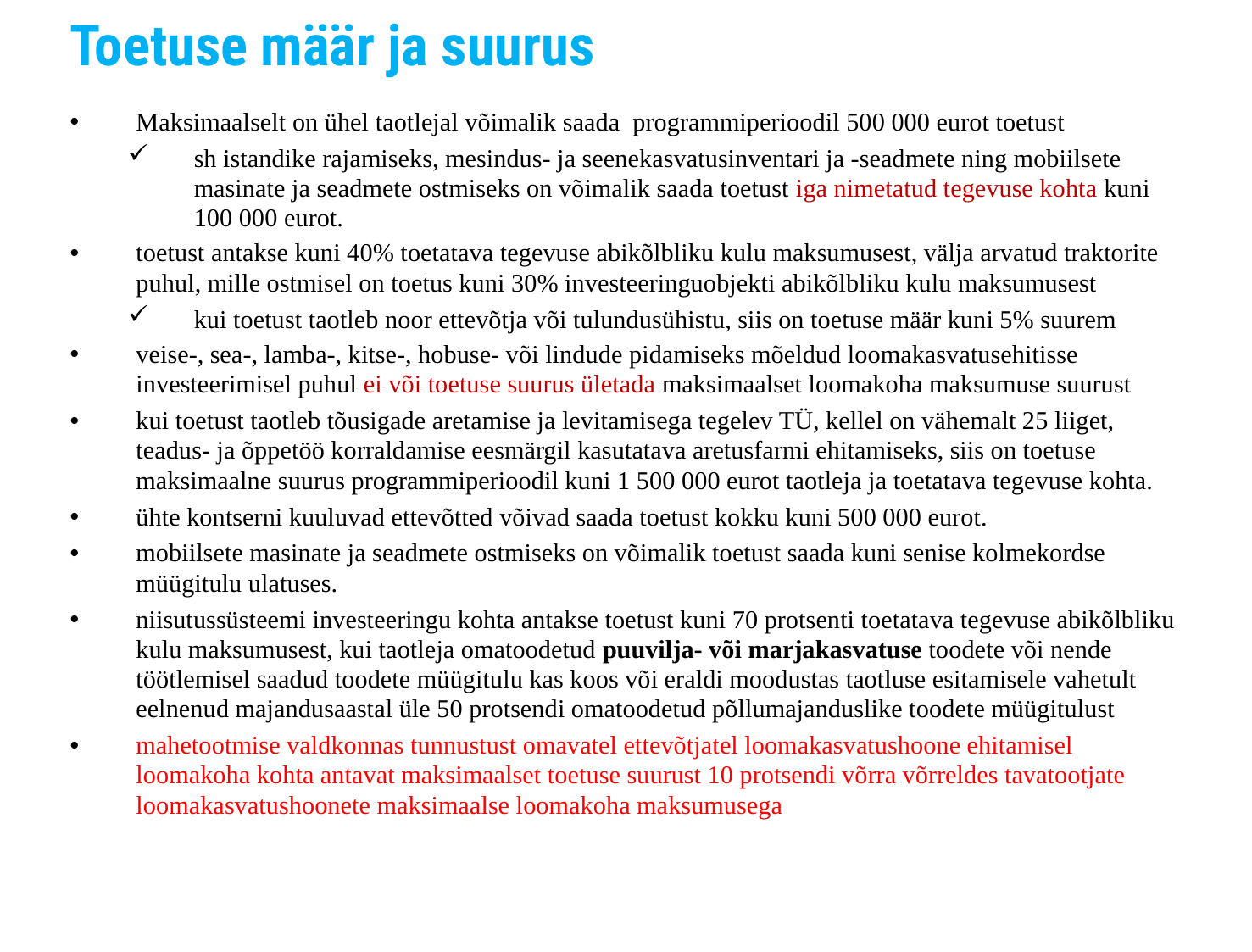

# Toetuse määr ja suurus
Maksimaalselt on ühel taotlejal võimalik saada  programmiperioodil 500 000 eurot toetust
sh istandike rajamiseks, mesindus- ja seenekasvatusinventari ja -seadmete ning mobiilsete masinate ja seadmete ostmiseks on võimalik saada toetust iga nimetatud tegevuse kohta kuni 100 000 eurot.
toetust antakse kuni 40% toetatava tegevuse abikõlbliku kulu maksumusest, välja arvatud traktorite puhul, mille ostmisel on toetus kuni 30% investeeringuobjekti abikõlbliku kulu maksumusest
kui toetust taotleb noor ettevõtja või tulundusühistu, siis on toetuse määr kuni 5% suurem
veise-, sea-, lamba-, kitse-, hobuse- või lindude pidamiseks mõeldud loomakasvatusehitisse investeerimisel puhul ei või toetuse suurus ületada maksimaalset loomakoha maksumuse suurust
kui toetust taotleb tõusigade aretamise ja levitamisega tegelev TÜ, kellel on vähemalt 25 liiget, teadus- ja õppetöö korraldamise eesmärgil kasutatava aretusfarmi ehitamiseks, siis on toetuse maksimaalne suurus programmiperioodil kuni 1 500 000 eurot taotleja ja toetatava tegevuse kohta.
ühte kontserni kuuluvad ettevõtted võivad saada toetust kokku kuni 500 000 eurot.
mobiilsete masinate ja seadmete ostmiseks on võimalik toetust saada kuni senise kolmekordse müügitulu ulatuses.
niisutussüsteemi investeeringu kohta antakse toetust kuni 70 protsenti toetatava tegevuse abikõlbliku kulu maksumusest, kui taotleja omatoodetud puuvilja- või marjakasvatuse toodete või nende töötlemisel saadud toodete müügitulu kas koos või eraldi moodustas taotluse esitamisele vahetult eelnenud majandusaastal üle 50 protsendi omatoodetud põllumajanduslike toodete müügitulust
mahetootmise valdkonnas tunnustust omavatel ettevõtjatel loomakasvatushoone ehitamisel loomakoha kohta antavat maksimaalset toetuse suurust 10 protsendi võrra võrreldes tavatootjate loomakasvatushoonete maksimaalse loomakoha maksumusega